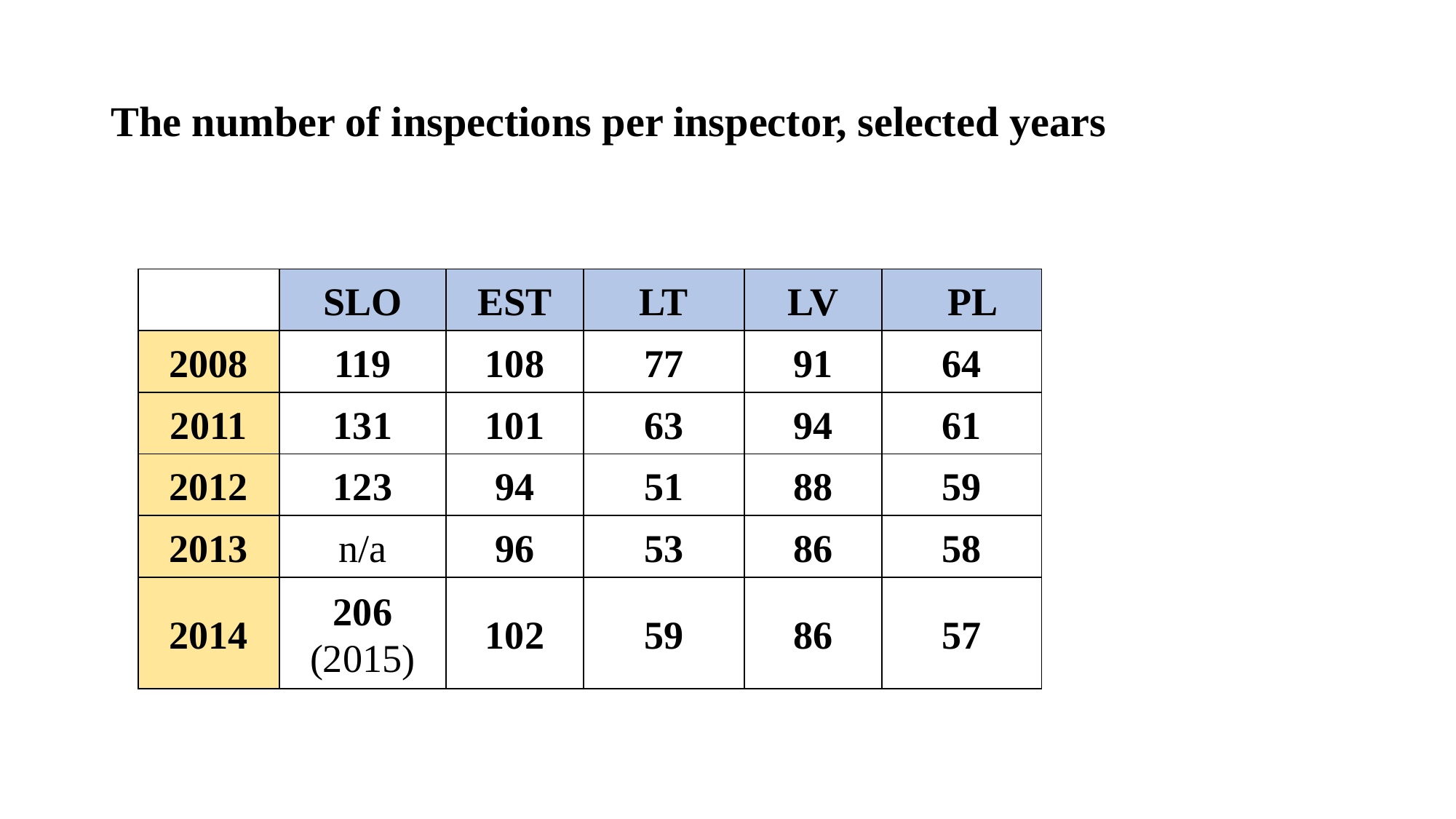

# The number of inspections per inspector, selected years
|  | SLO | EST | LT | LV | PL |
| --- | --- | --- | --- | --- | --- |
| 2008 | 119 | 108 | 77 | 91 | 64 |
| 2011 | 131 | 101 | 63 | 94 | 61 |
| 2012 | 123 | 94 | 51 | 88 | 59 |
| 2013 | n/a | 96 | 53 | 86 | 58 |
| 2014 | 206 (2015) | 102 | 59 | 86 | 57 |